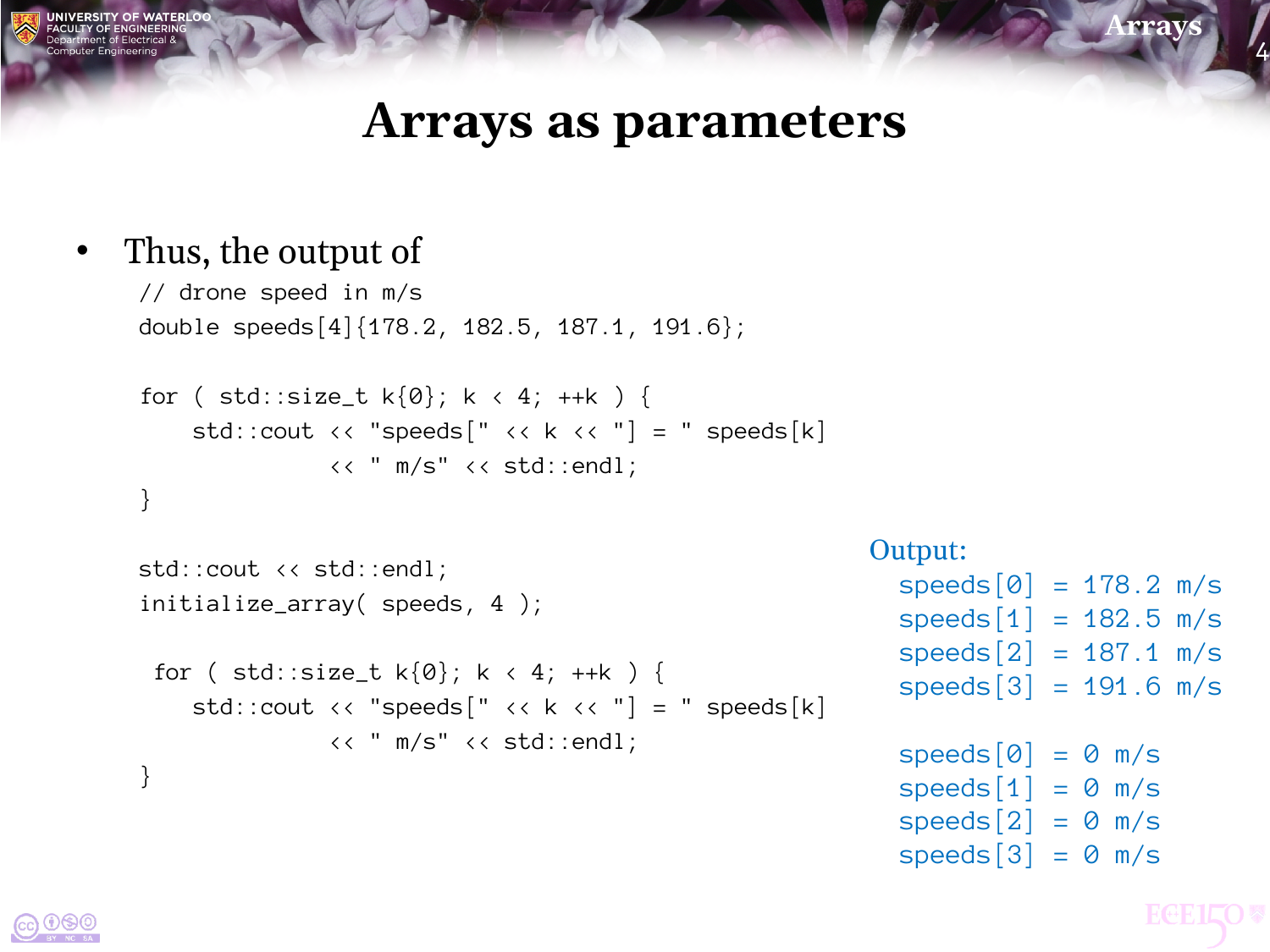

# Arrays as parameters
Thus, the output of
// drone speed in m/s
double speeds[4]{178.2, 182.5, 187.1, 191.6};

for ( std::size_t k{0}; k < 4; ++k ) {
    std::cout << "speeds[" << k << "] = " speeds[k]
              << " m/s" << std::endl;
}

std::cout << std::endl;
initialize_array( speeds, 4 );

 for ( std::size_t k{0}; k < 4; ++k ) {
    std::cout << "speeds[" << k << "] = " speeds[k]
              << " m/s" << std::endl;
}
Output:
  speeds[0] = 178.2 m/s
  speeds[1] = 182.5 m/s
  speeds[2] = 187.1 m/s
  speeds[3] = 191.6 m/s

  speeds[0] = 0 m/s
  speeds[1] = 0 m/s
  speeds[2] = 0 m/s
  speeds[3] = 0 m/s